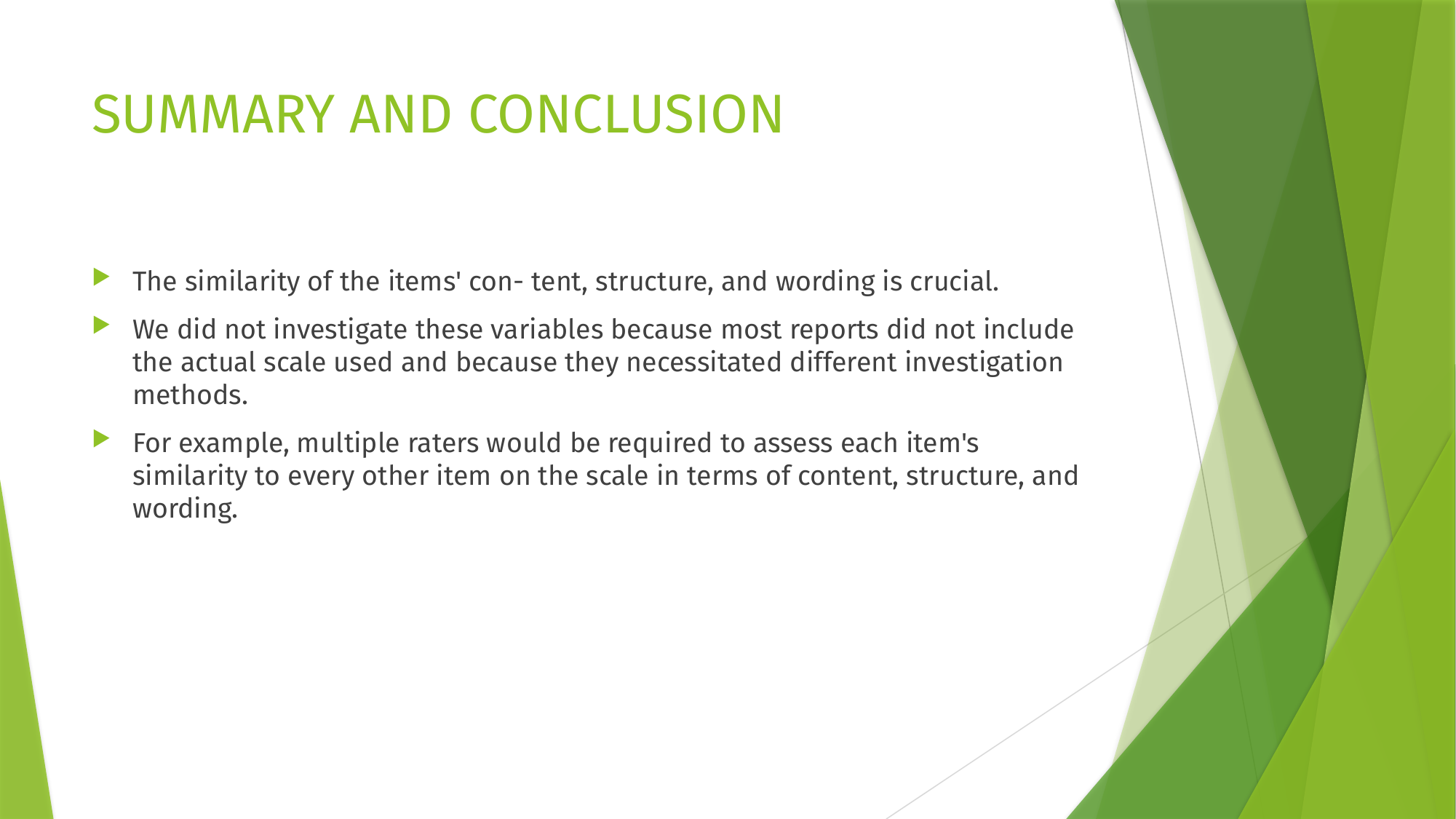

# SUMMARY AND CONCLUSION
The similarity of the items' con- tent, structure, and wording is crucial.
We did not investigate these variables because most reports did not include the actual scale used and because they necessitated different investigation methods.
For example, multiple raters would be required to assess each item's similarity to every other item on the scale in terms of content, structure, and wording.